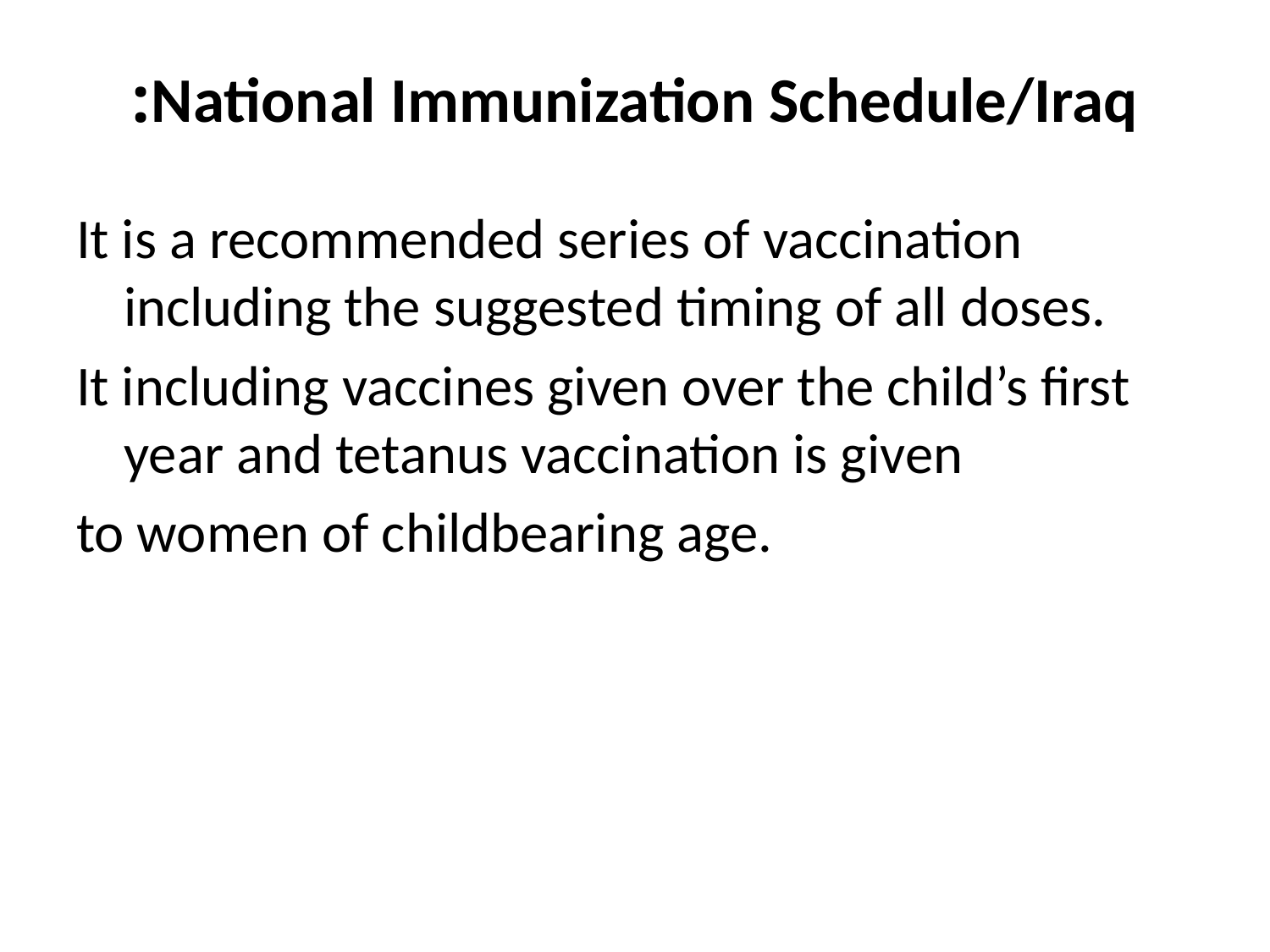

# National Immunization Schedule/Iraq:
It is a recommended series of vaccination including the suggested timing of all doses.
It including vaccines given over the child’s first year and tetanus vaccination is given
to women of childbearing age.